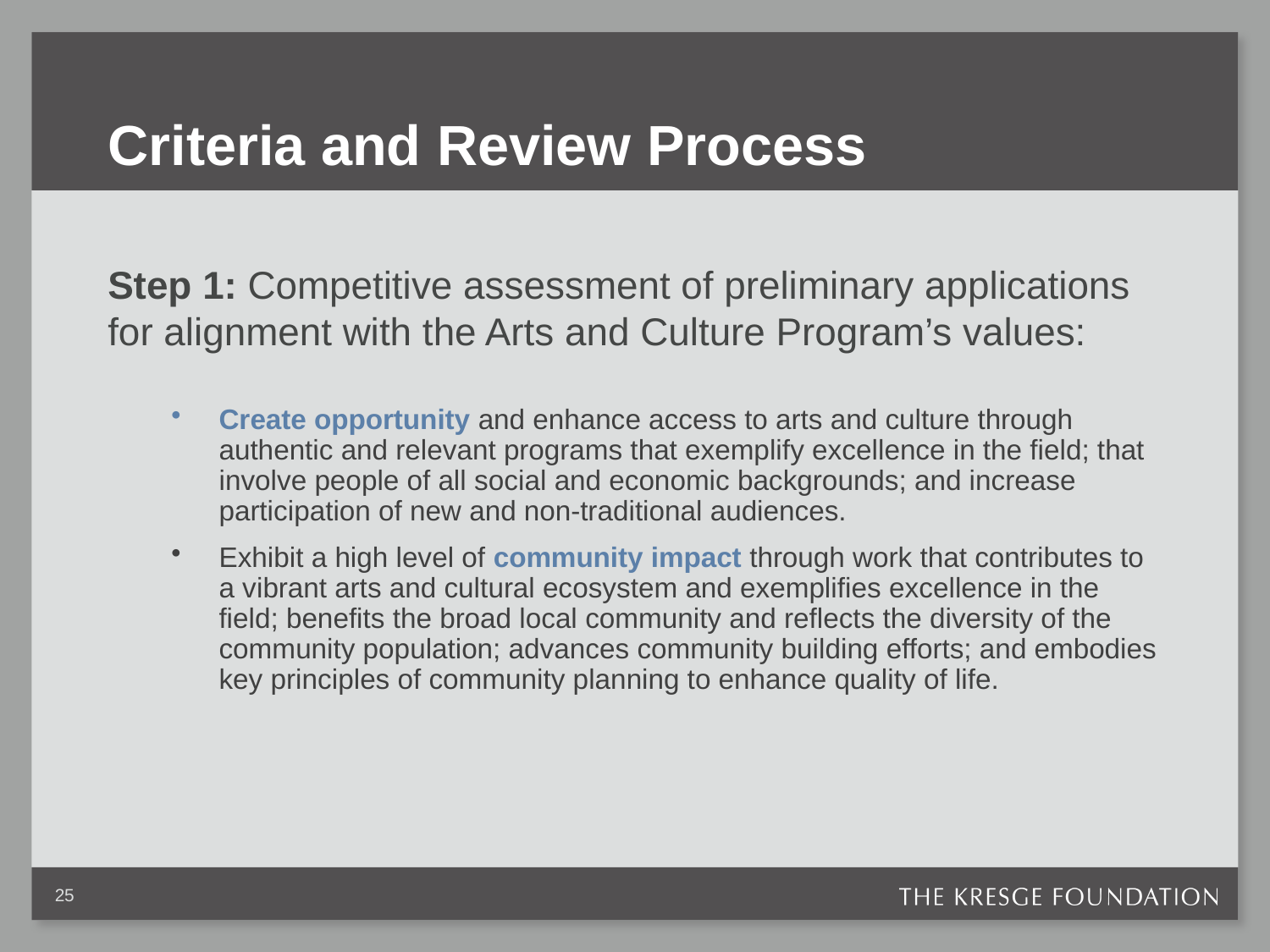

# Criteria and Review Process
Step 1: Competitive assessment of preliminary applications
for alignment with the Arts and Culture Program’s values:

Create opportunity and enhance access to arts and culture through authentic and relevant programs that exemplify excellence in the field; that involve people of all social and economic backgrounds; and increase participation of new and non-traditional audiences.
Exhibit a high level of community impact through work that contributes to a vibrant arts and cultural ecosystem and exemplifies excellence in the field; benefits the broad local community and reflects the diversity of the community population; advances community building efforts; and embodies key principles of community planning to enhance quality of life.
25